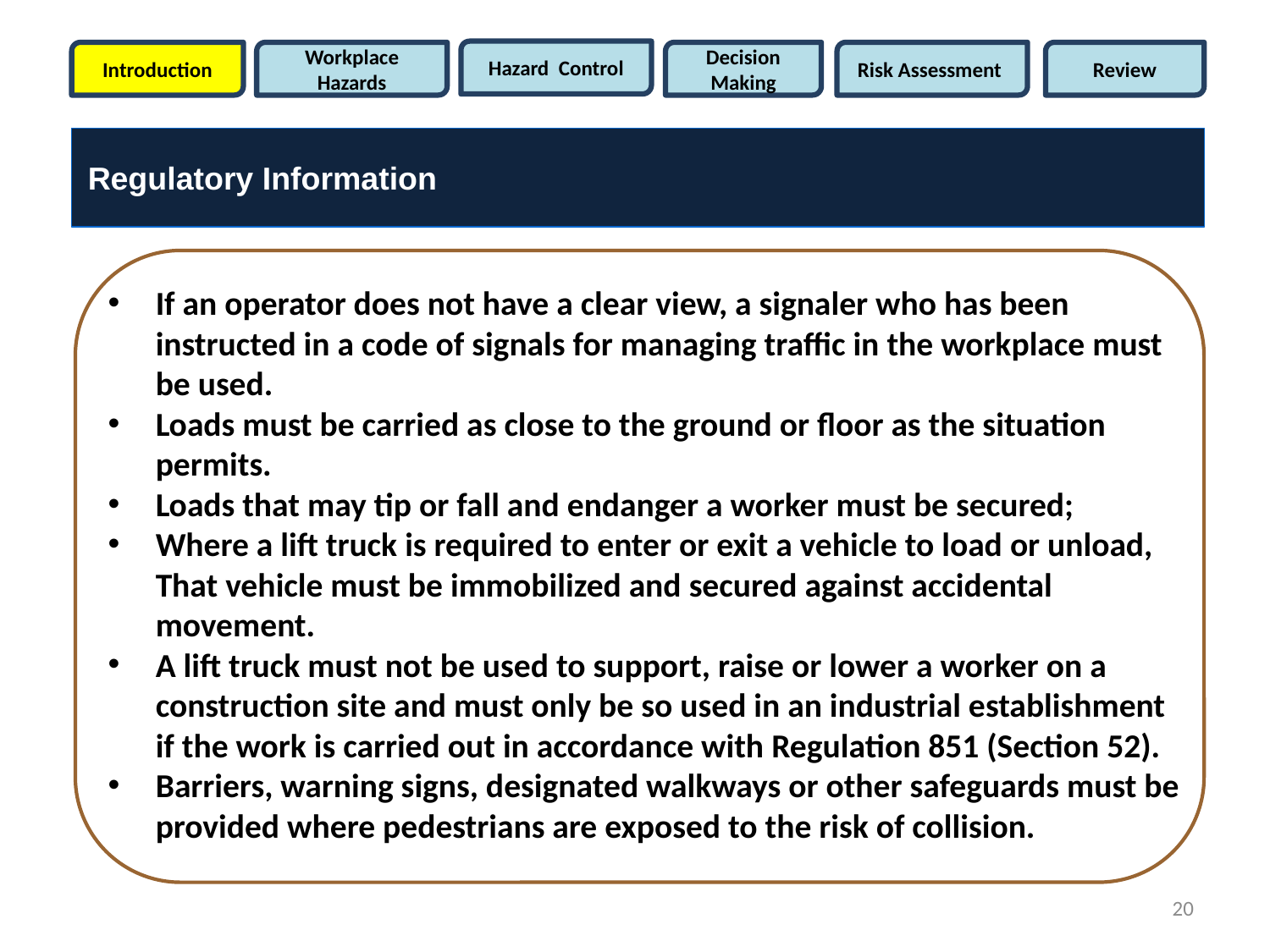

Hazard  Control
Introduction
Workplace Hazards
Decision Making
Risk Assessment
Review

Regulatory Information

If an operator does not have a clear view, a signaler who has been instructed in a code of signals for managing traffic in the workplace must be used.
Loads must be carried as close to the ground or floor as the situation permits.
Loads that may tip or fall and endanger a worker must be secured;
Where a lift truck is required to enter or exit a vehicle to load or unload, That vehicle must be immobilized and secured against accidental movement.
A lift truck must not be used to support, raise or lower a worker on a construction site and must only be so used in an industrial establishment if the work is carried out in accordance with Regulation 851 (Section 52).
Barriers, warning signs, designated walkways or other safeguards must be provided where pedestrians are exposed to the risk of collision.
20